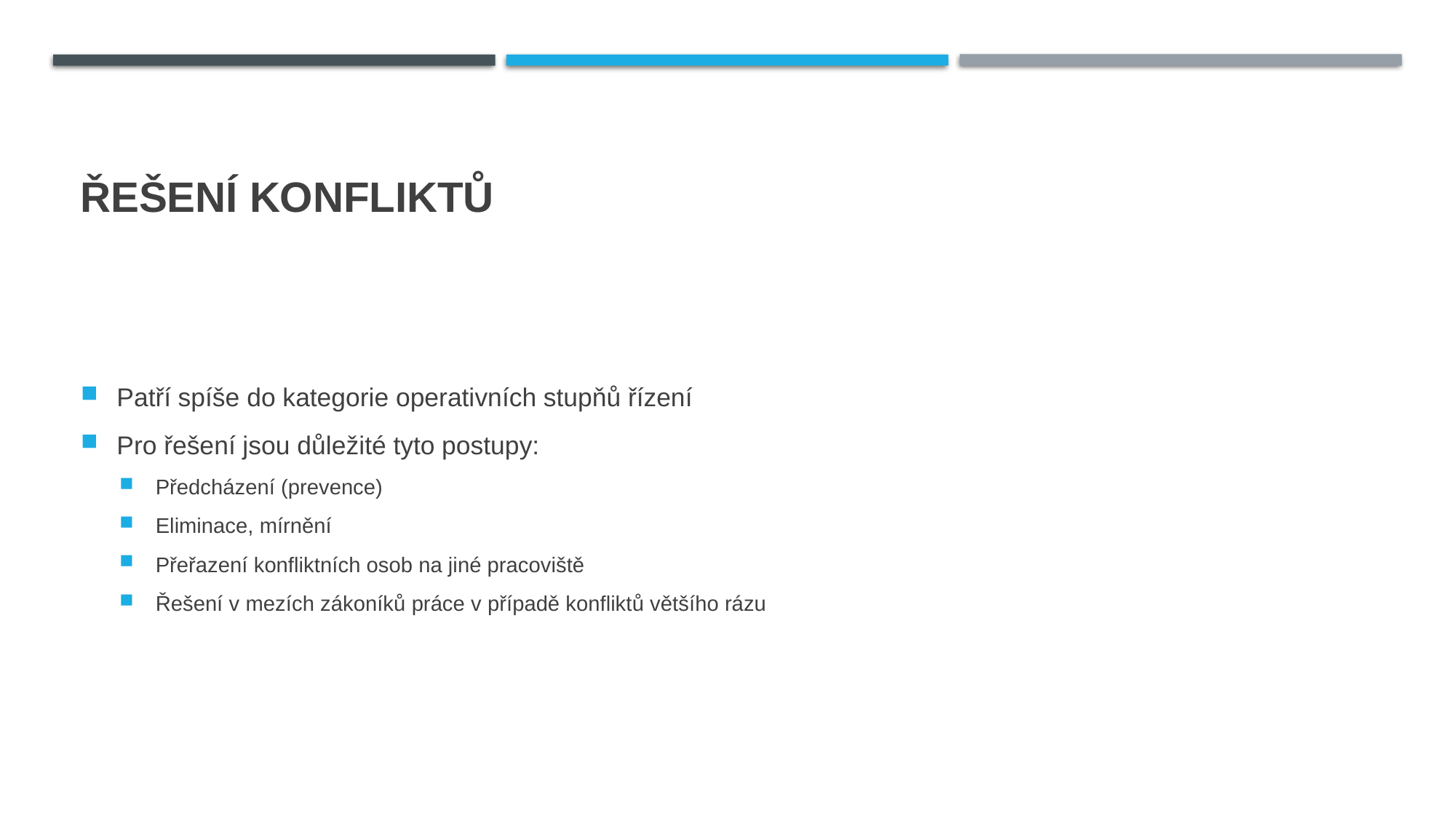

# Řešení konfliktů
Patří spíše do kategorie operativních stupňů řízení
Pro řešení jsou důležité tyto postupy:
Předcházení (prevence)
Eliminace, mírnění
Přeřazení konfliktních osob na jiné pracoviště
Řešení v mezích zákoníků práce v případě konfliktů většího rázu